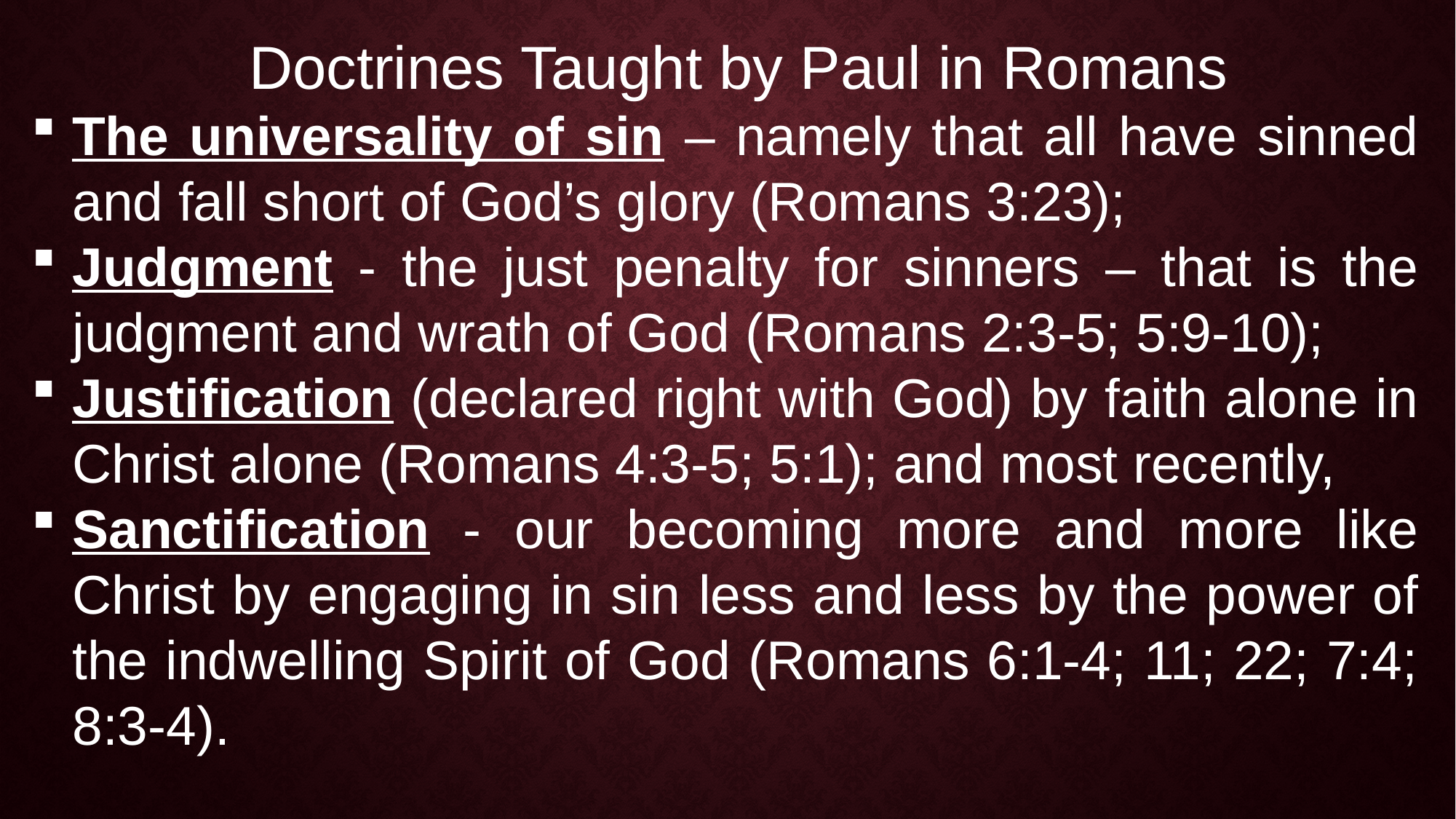

Doctrines Taught by Paul in Romans
The universality of sin – namely that all have sinned and fall short of God’s glory (Romans 3:23);
Judgment - the just penalty for sinners – that is the judgment and wrath of God (Romans 2:3-5; 5:9-10);
Justification (declared right with God) by faith alone in Christ alone (Romans 4:3-5; 5:1); and most recently,
Sanctification - our becoming more and more like Christ by engaging in sin less and less by the power of the indwelling Spirit of God (Romans 6:1-4; 11; 22; 7:4; 8:3-4).